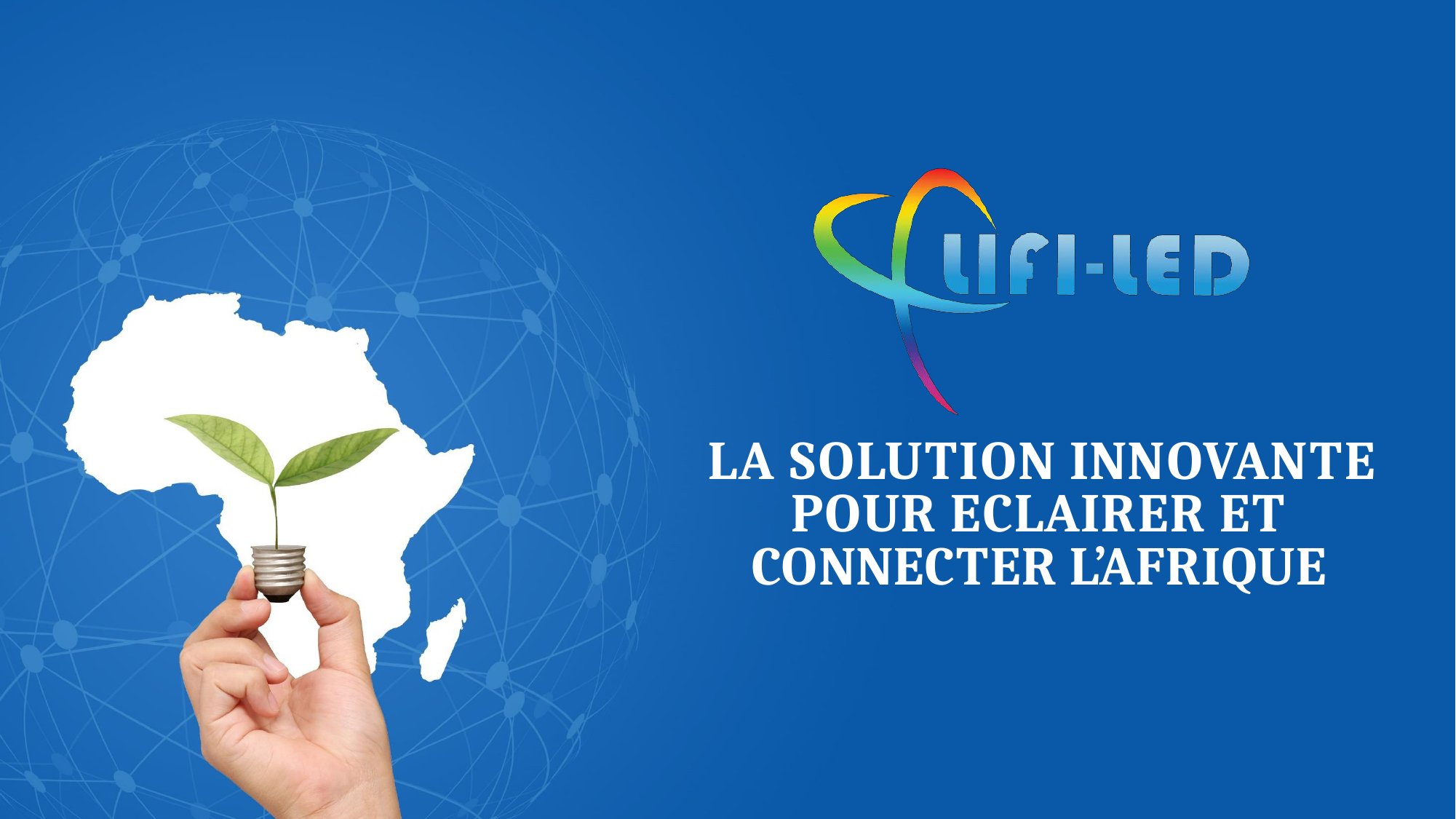

LA SOLUTION INNOVANTE
POUR ECLAIRER ET
CONNECTER L’AFRIQUE